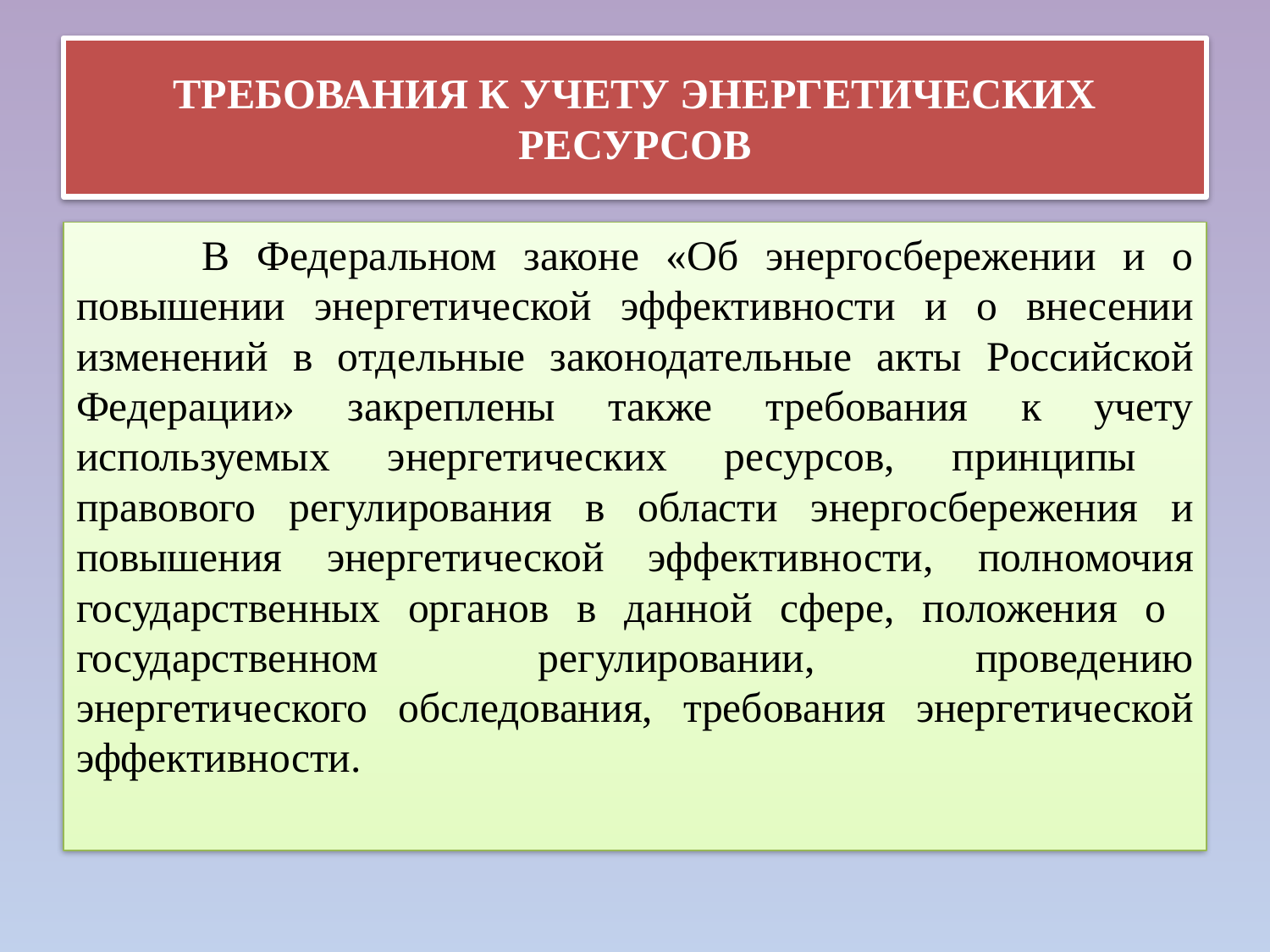

# ТРЕБОВАНИЯ К УЧЕТУ ЭНЕРГЕТИЧЕСКИХ РЕСУРСОВ
	В Федеральном законе «Об энергосбережении и о повышении энергетической эффективности и о внесении изменений в отдельные законодательные акты Российской Федерации» закреплены также требования к учету используемых энергетических ресурсов, принципы  правового регулирования в области энергосбережения и повышения энергетической эффективности, полномочия государственных органов в данной сфере, положения о  государственном регулировании, проведению энергетического обследования, требования энергетической эффективности.